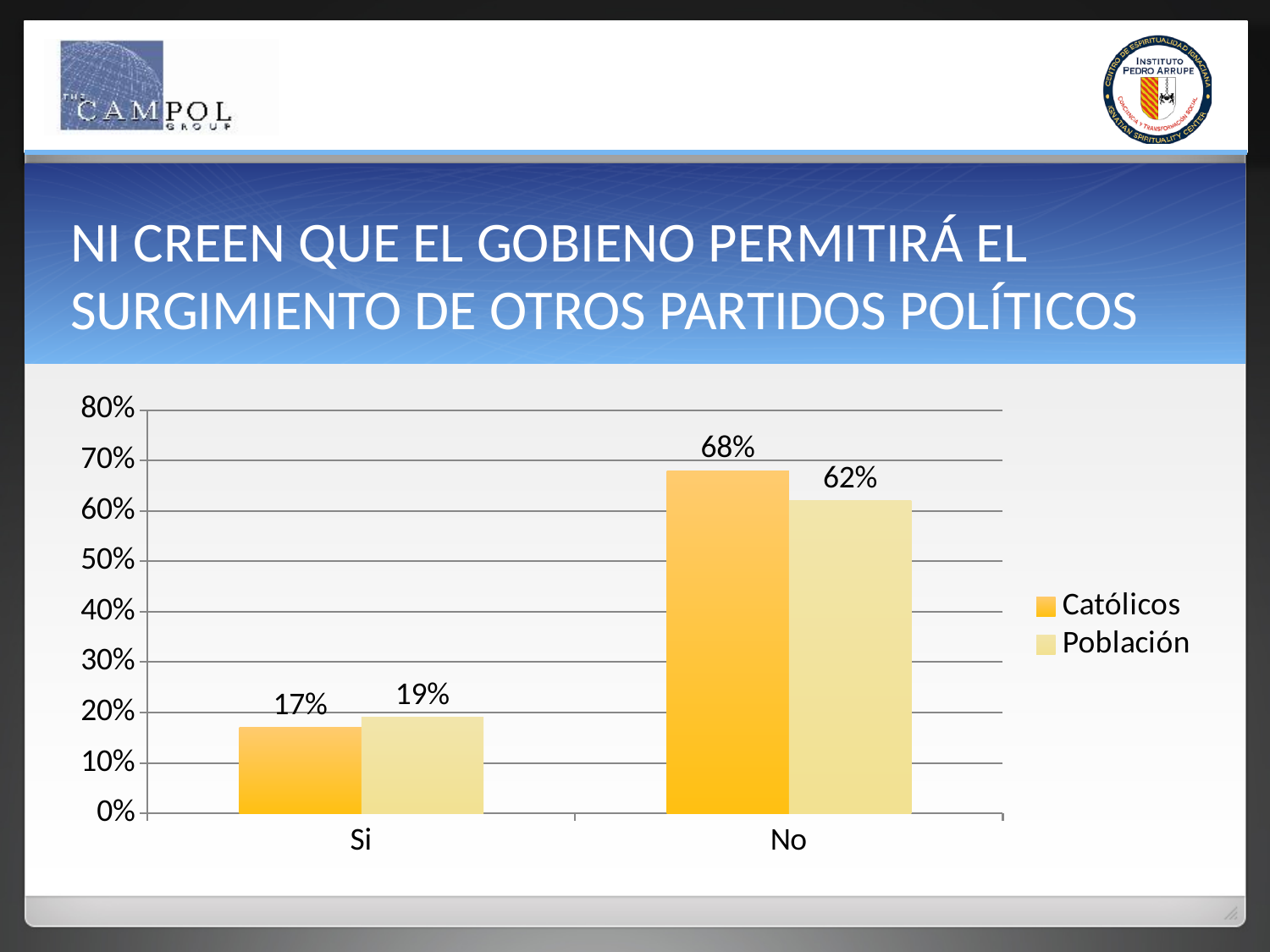

# NI CREEN QUE EL GOBIENO PERMITIRÁ EL SURGIMIENTO DE OTROS PARTIDOS POLÍTICOS

### Chart

| Category | Católicos | Población |
|---|---|---|
| Si | 0.17 | 0.19 |
| No | 0.68 | 0.62 |